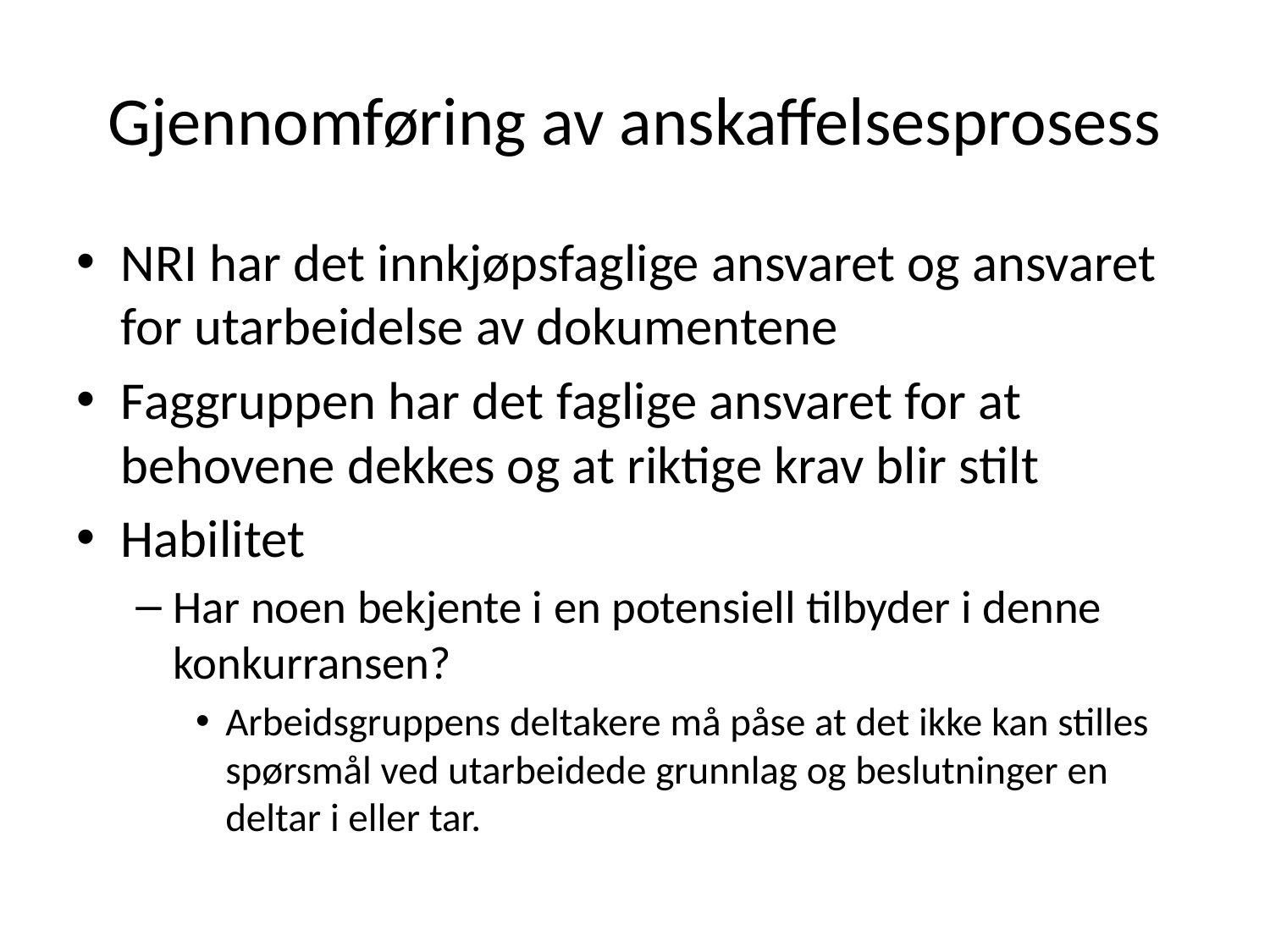

# Gjennomføring av anskaffelsesprosess
NRI har det innkjøpsfaglige ansvaret og ansvaret for utarbeidelse av dokumentene
Faggruppen har det faglige ansvaret for at behovene dekkes og at riktige krav blir stilt
Habilitet
Har noen bekjente i en potensiell tilbyder i denne konkurransen?
Arbeidsgruppens deltakere må påse at det ikke kan stilles spørsmål ved utarbeidede grunnlag og beslutninger en deltar i eller tar.